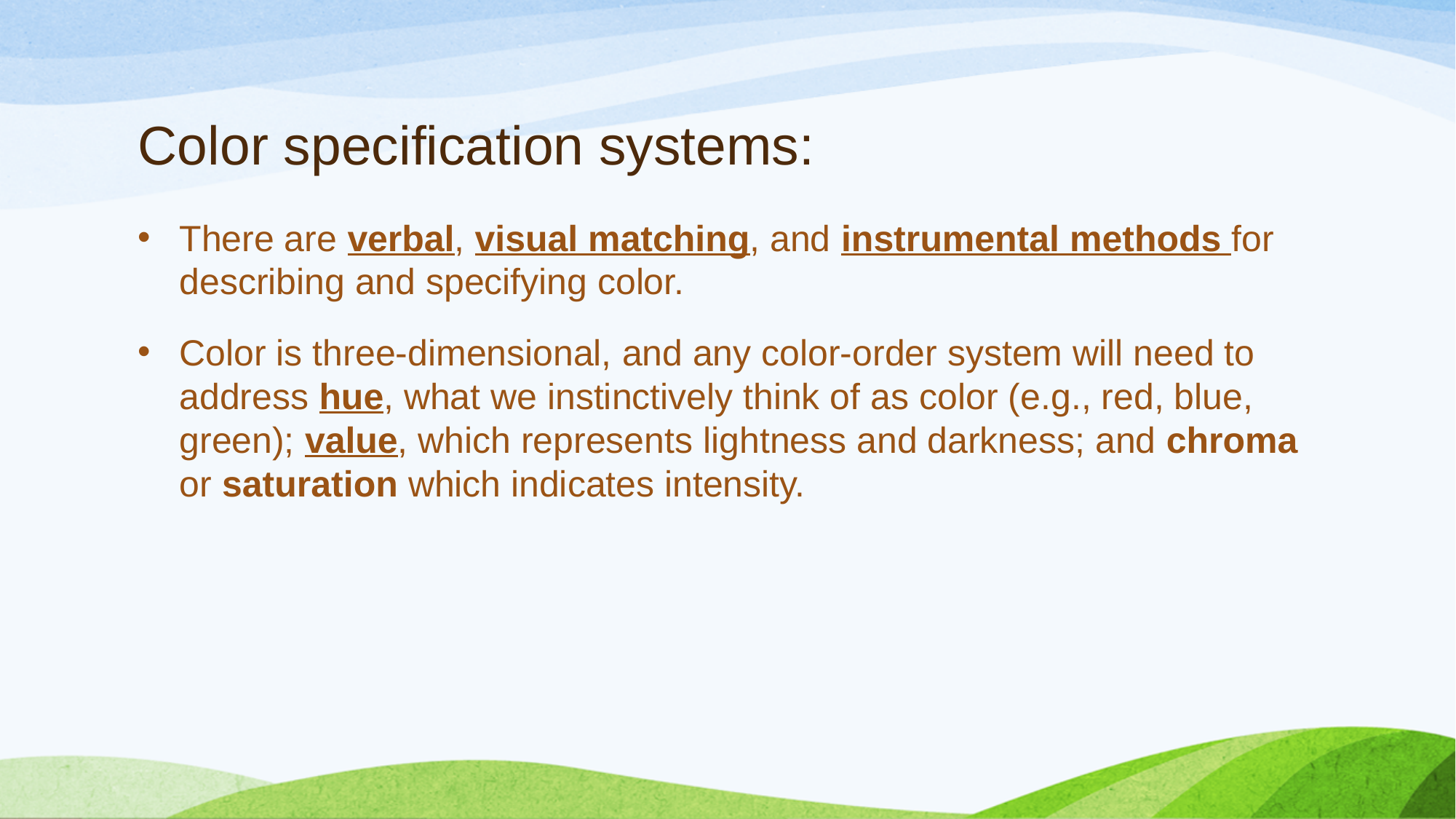

# Color specification systems:
There are verbal, visual matching, and instrumental methods for describing and specifying color.
Color is three-dimensional, and any color-order system will need to address hue, what we instinctively think of as color (e.g., red, blue, green); value, which represents lightness and darkness; and chroma or saturation which indicates intensity.